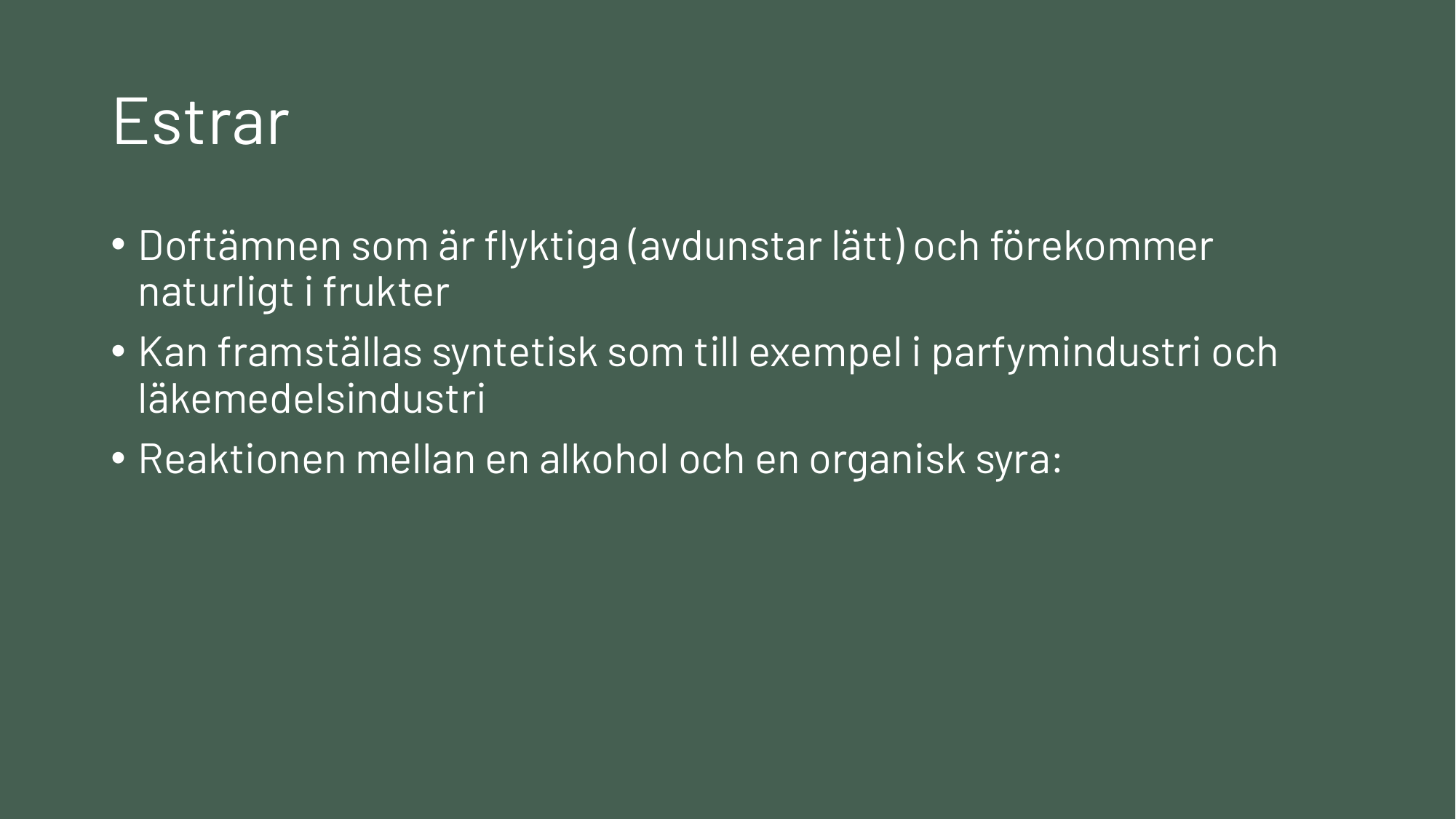

# Estrar
Doftämnen som är flyktiga (avdunstar lätt) och förekommer naturligt i frukter
Kan framställas syntetisk som till exempel i parfymindustri och läkemedelsindustri
Reaktionen mellan en alkohol och en organisk syra: